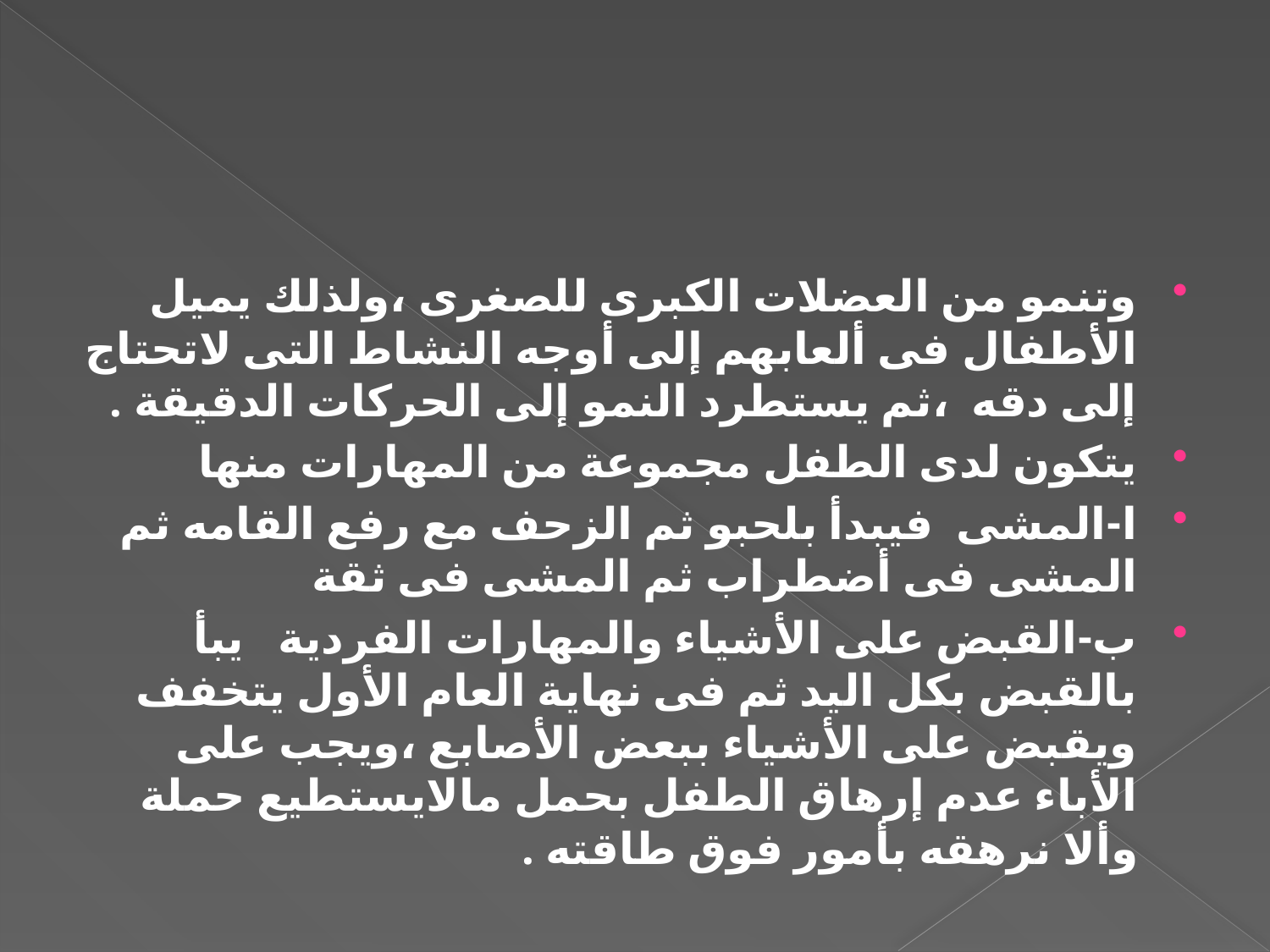

#
وتنمو من العضلات الكبرى للصغرى ،ولذلك يميل الأطفال فى ألعابهم إلى أوجه النشاط التى لاتحتاج إلى دقه  ،ثم يستطرد النمو إلى الحركات الدقيقة .
يتكون لدى الطفل مجموعة من المهارات منها
ا-المشى  فيبدأ بلحبو ثم الزحف مع رفع القامه ثم المشى فى أضطراب ثم المشى فى ثقة
ب-القبض على الأشياء والمهارات الفردية   يبأ بالقبض بكل اليد ثم فى نهاية العام الأول يتخفف ويقبض على الأشياء ببعض الأصابع ،ويجب على الأباء عدم إرهاق الطفل بحمل مالايستطيع حملة  وألا نرهقه بأمور فوق طاقته .